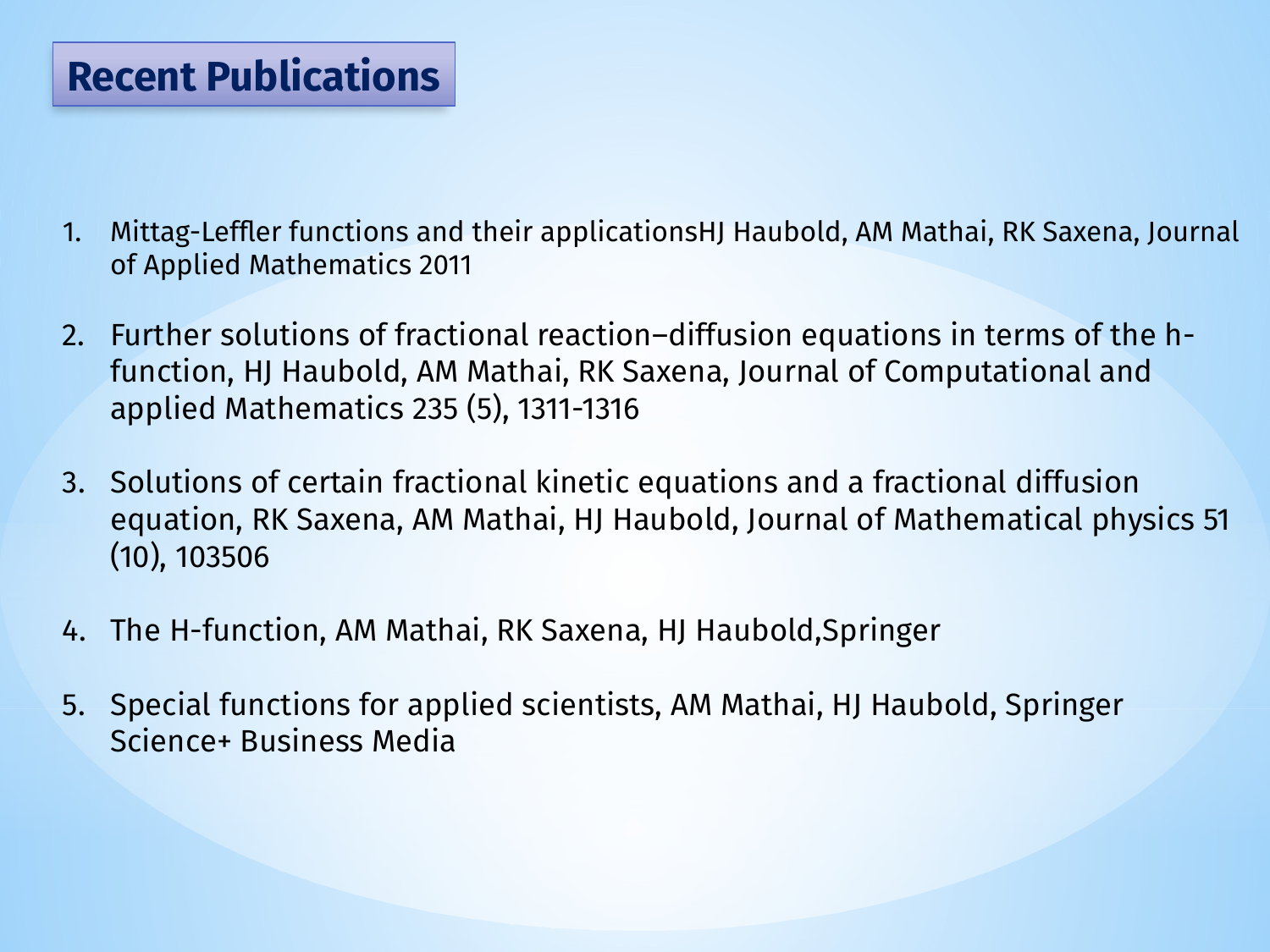

Recent Publications

Mittag-Leffler functions and their applicationsHJ Haubold, AM Mathai, RK Saxena, Journal of Applied Mathematics 2011

Further solutions of fractional reaction–diffusion equations in terms of the h-function, HJ Haubold, AM Mathai, RK Saxena, Journal of Computational and applied Mathematics 235 (5), 1311-1316

Solutions of certain fractional kinetic equations and a fractional diffusion equation, RK Saxena, AM Mathai, HJ Haubold, Journal of Mathematical physics 51 (10), 103506

The H-function, AM Mathai, RK Saxena, HJ Haubold,Springer

Special functions for applied scientists, AM Mathai, HJ Haubold, Springer Science+ Business Media